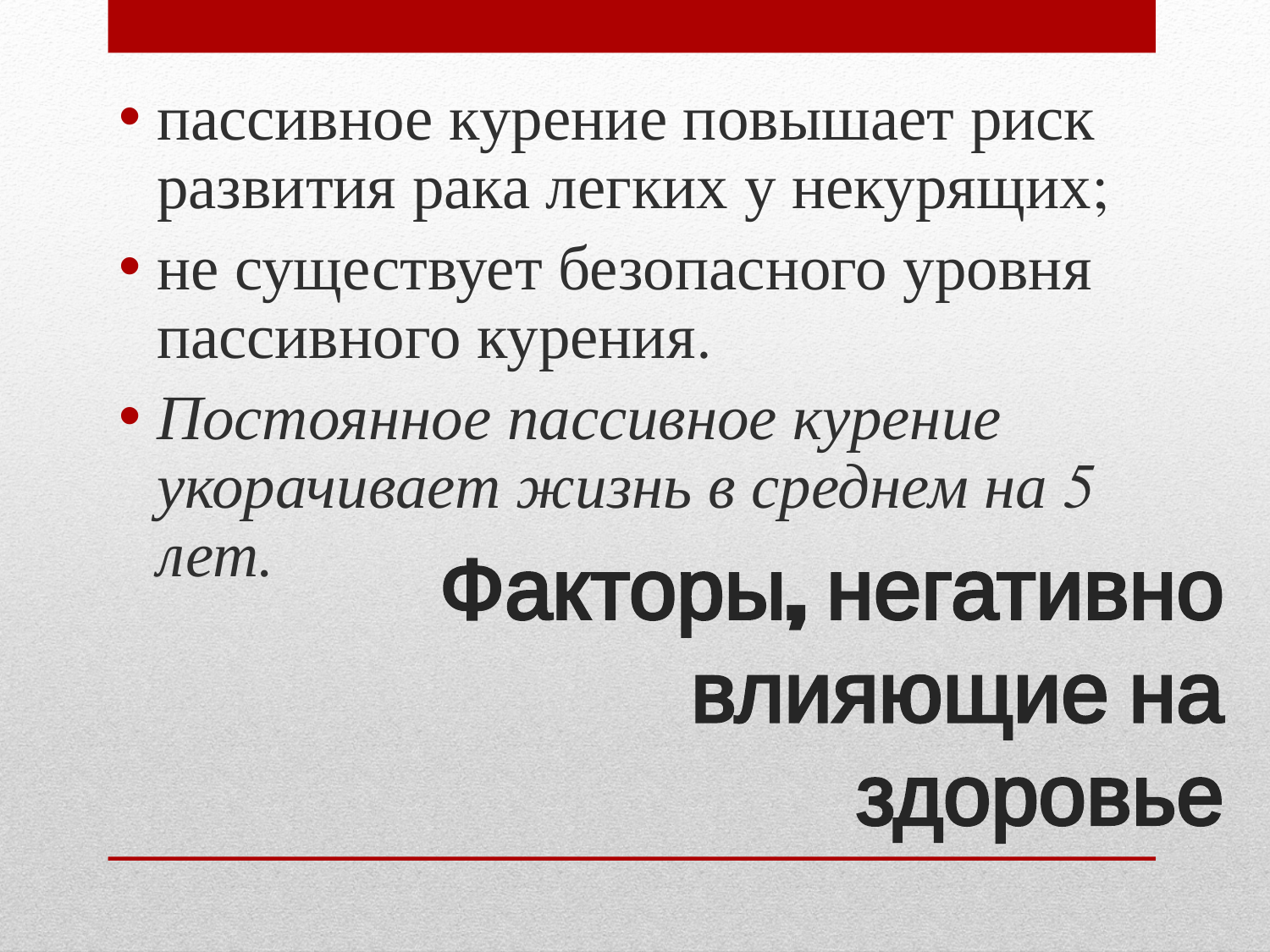

пассивное курение повышает риск развития рака легких у некурящих;
не существует безопасного уровня пассивного курения.
Постоянное пассивное курение укорачивает жизнь в среднем на 5 лет.

# Факторы, негативно влияющие на здоровье